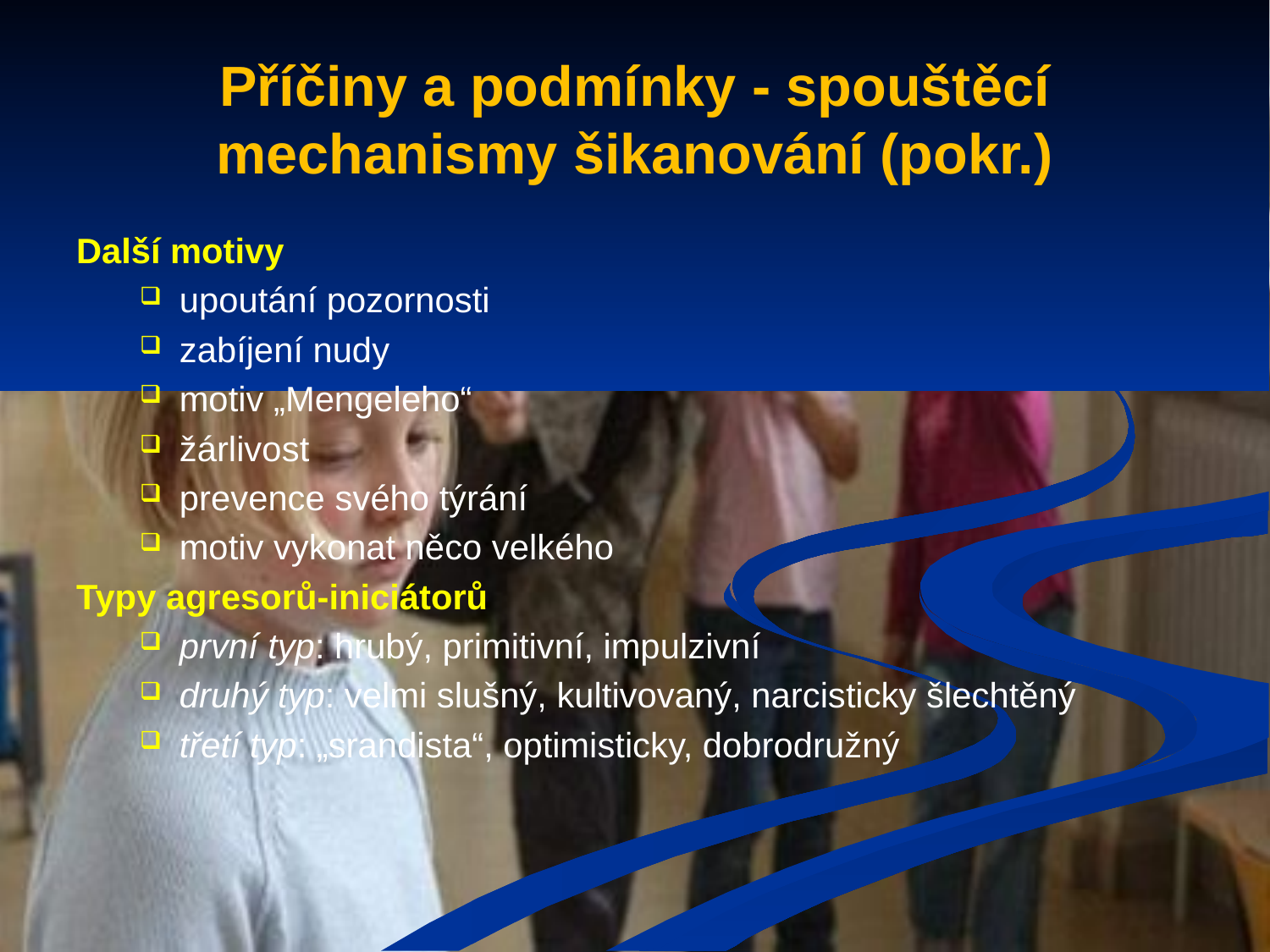

# Příčiny a podmínky - spouštěcí mechanismy šikanování (pokr.)
Další motivy
upoutání pozornosti
zabíjení nudy
motiv „Mengeleho“
žárlivost
prevence svého týrání
motiv vykonat něco velkého
Typy agresorů-iniciátorů
první typ: hrubý, primitivní, impulzivní
druhý typ: velmi slušný, kultivovaný, narcisticky šlechtěný
třetí typ: „srandista“, optimisticky, dobrodružný